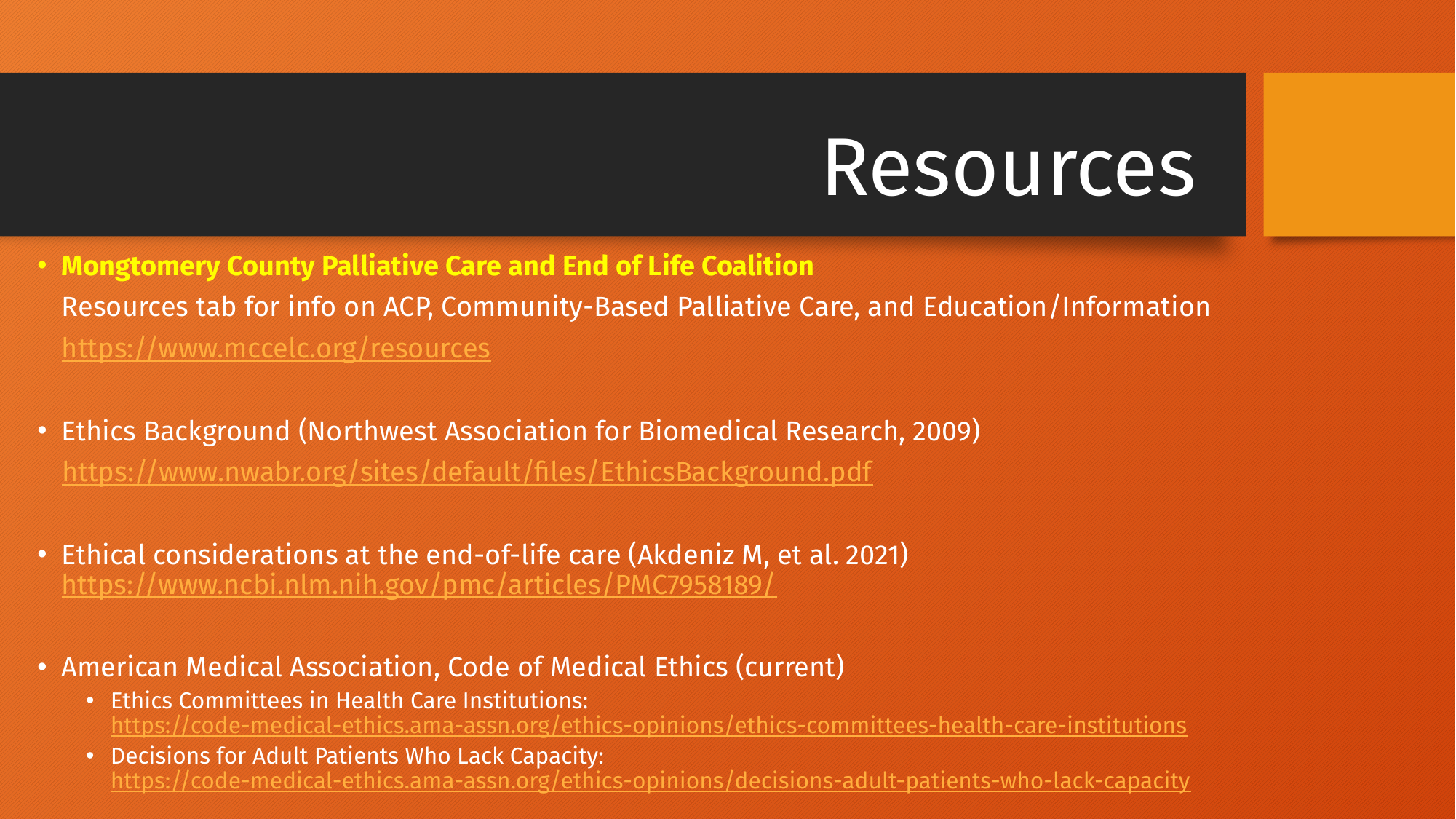

# Resources
Mongtomery County Palliative Care and End of Life Coalition
Resources tab for info on ACP, Community-Based Palliative Care, and Education/Information
https://www.mccelc.org/resources

Ethics Background (Northwest Association for Biomedical Research, 2009)
https://www.nwabr.org/sites/default/files/EthicsBackground.pdf

Ethical considerations at the end-of-life care (Akdeniz M, et al. 2021) https://www.ncbi.nlm.nih.gov/pmc/articles/PMC7958189/

American Medical Association, Code of Medical Ethics (current)
Ethics Committees in Health Care Institutions: https://code-medical-ethics.ama-assn.org/ethics-opinions/ethics-committees-health-care-institutions
Decisions for Adult Patients Who Lack Capacity: https://code-medical-ethics.ama-assn.org/ethics-opinions/decisions-adult-patients-who-lack-capacity